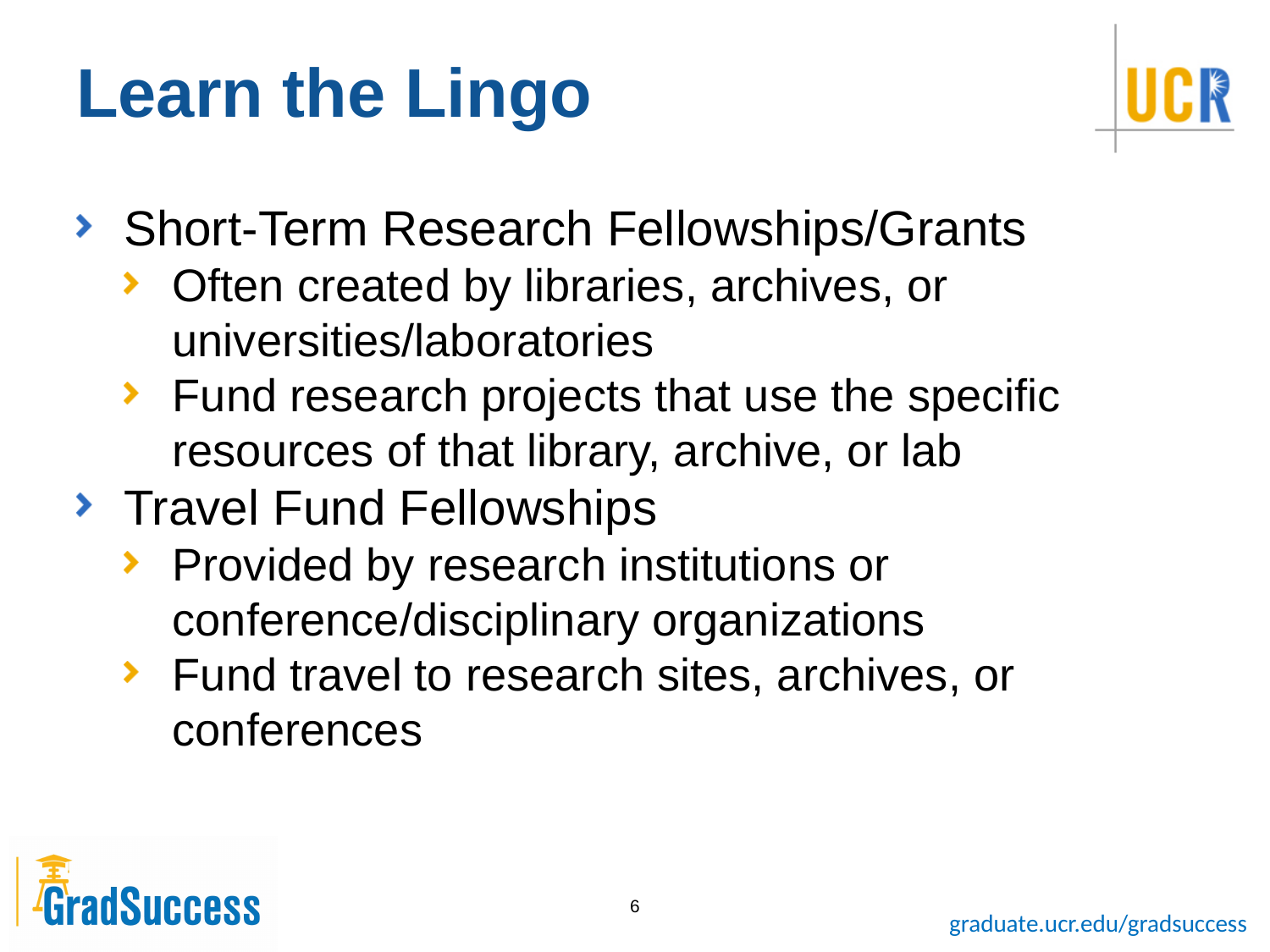

# Learn the Lingo
Short-Term Research Fellowships/Grants
Often created by libraries, archives, or universities/laboratories
Fund research projects that use the specific resources of that library, archive, or lab
Travel Fund Fellowships
Provided by research institutions or conference/disciplinary organizations
Fund travel to research sites, archives, or conferences
6